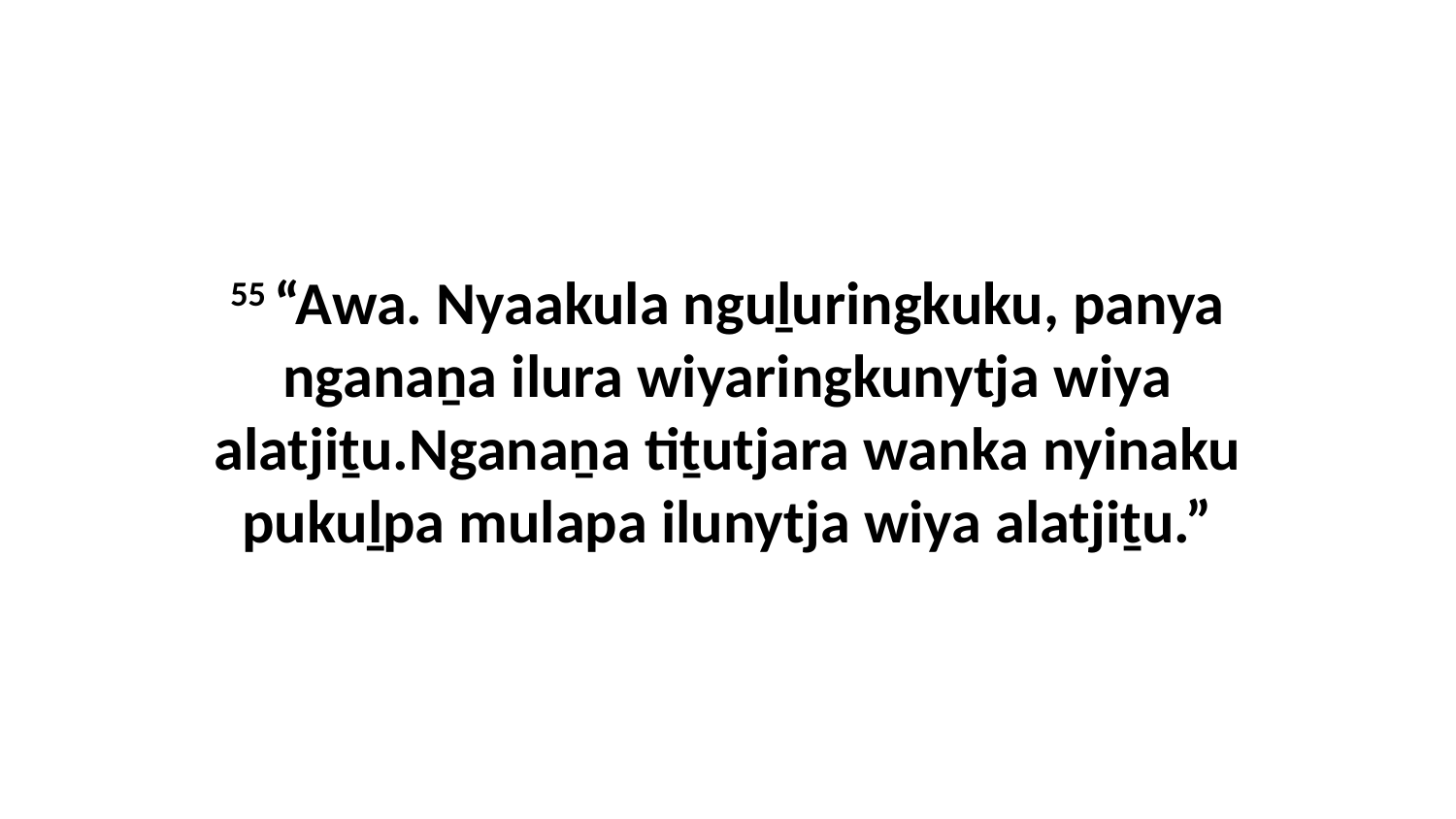

55 “Awa. Nyaakula nguḻuringkuku, panya nganaṉa ilura wiyaringkunytja wiya alatjiṯu.Nganaṉa tiṯutjara wanka nyinaku pukuḻpa mulapa ilunytja wiya alatjiṯu.”